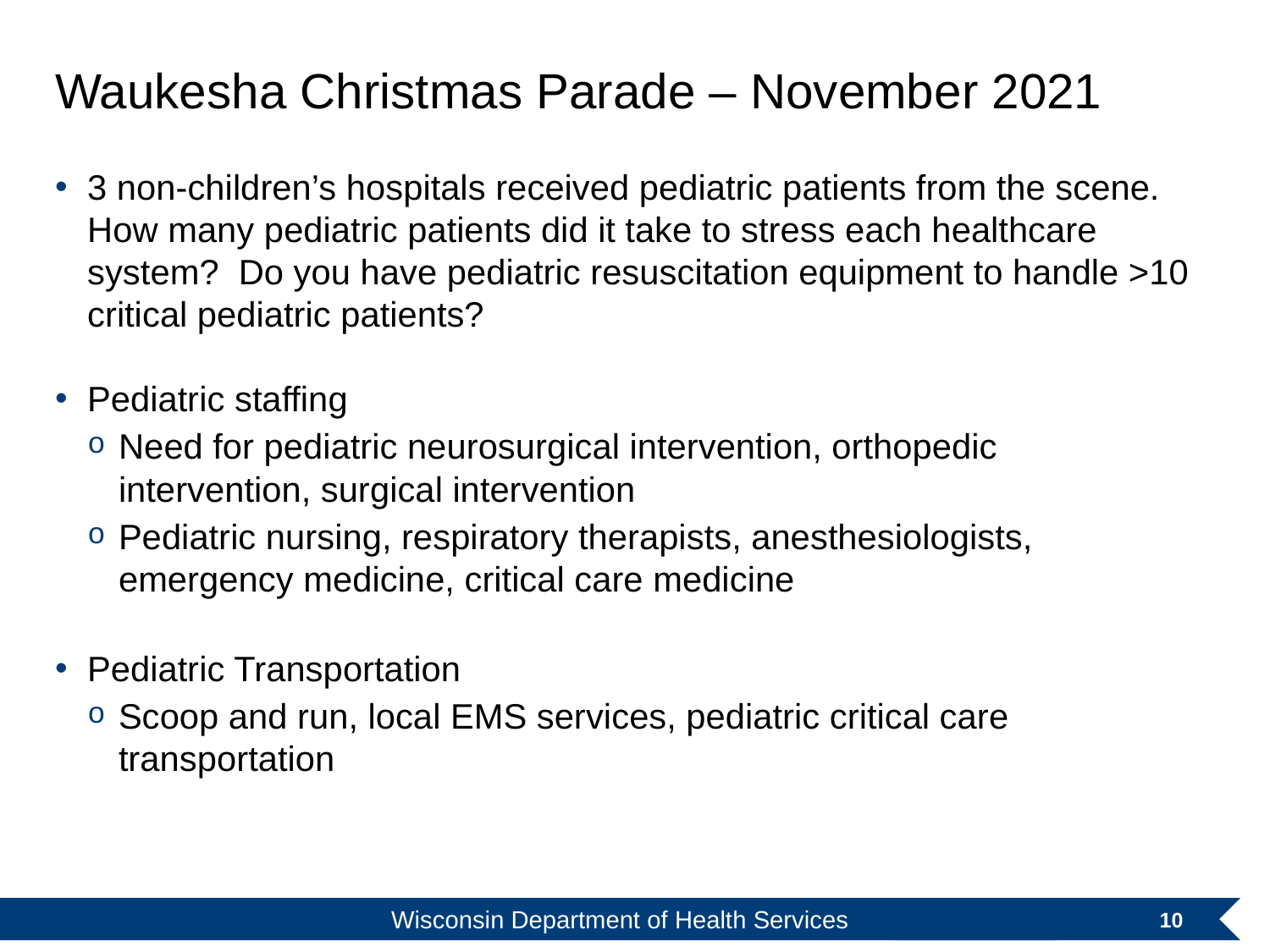

Waukesha Christmas Parade – November 2021

3 non-children’s hospitals received pediatric patients from the scene.  How many pediatric patients did it take to stress each healthcare system?  Do you have pediatric resuscitation equipment to handle >10 critical pediatric patients?

Pediatric staffing
Need for pediatric neurosurgical intervention, orthopedic intervention, surgical intervention
Pediatric nursing, respiratory therapists, anesthesiologists, emergency medicine, critical care medicine

Pediatric Transportation
Scoop and run, local EMS services, pediatric critical care transportation